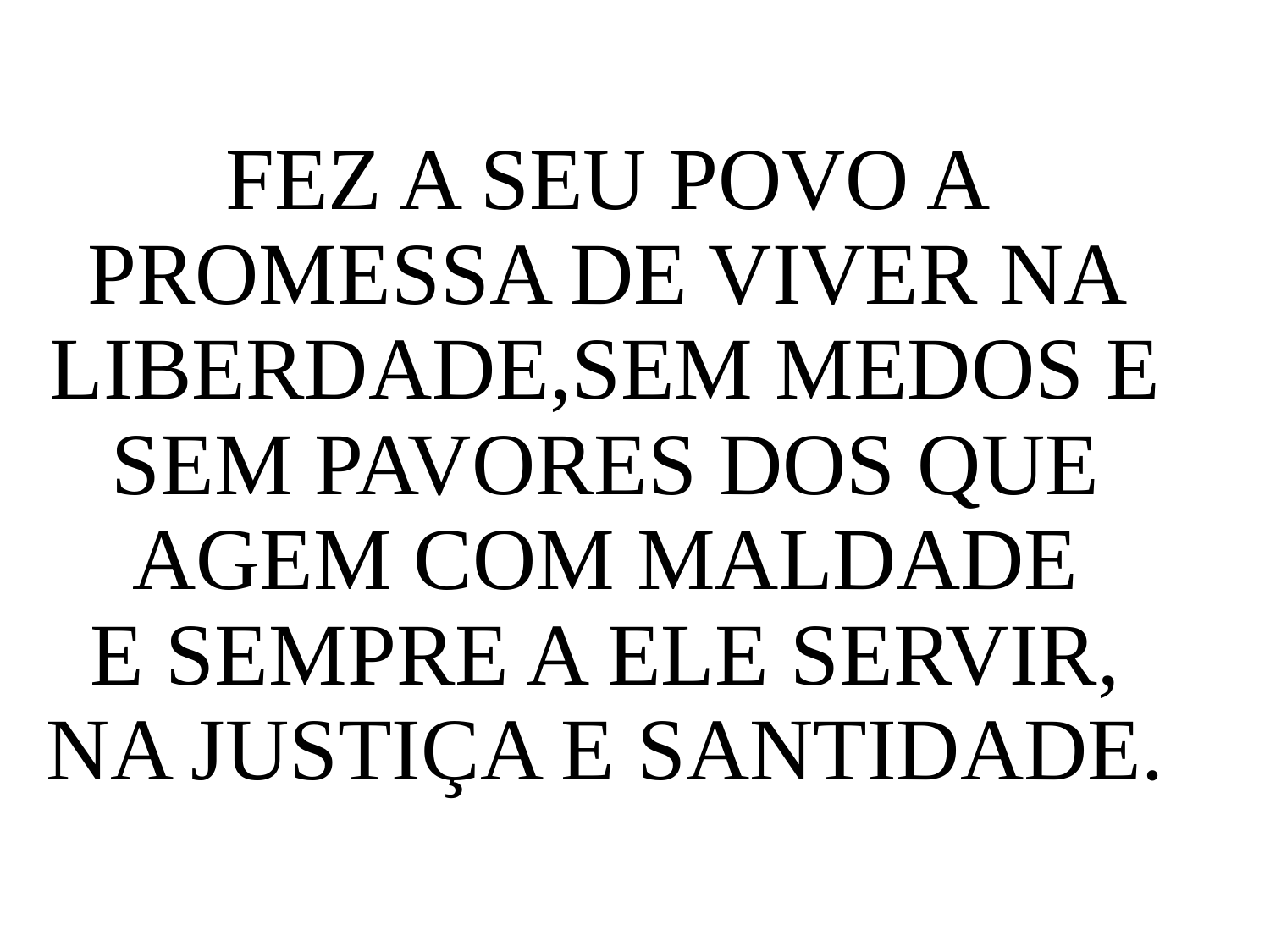

FEZ A SEU POVO A PROMESSA DE VIVER NA LIBERDADE,SEM MEDOS E SEM PAVORES DOS QUE AGEM COM MALDADE
E SEMPRE A ELE SERVIR,
NA JUSTIÇA E SANTIDADE.